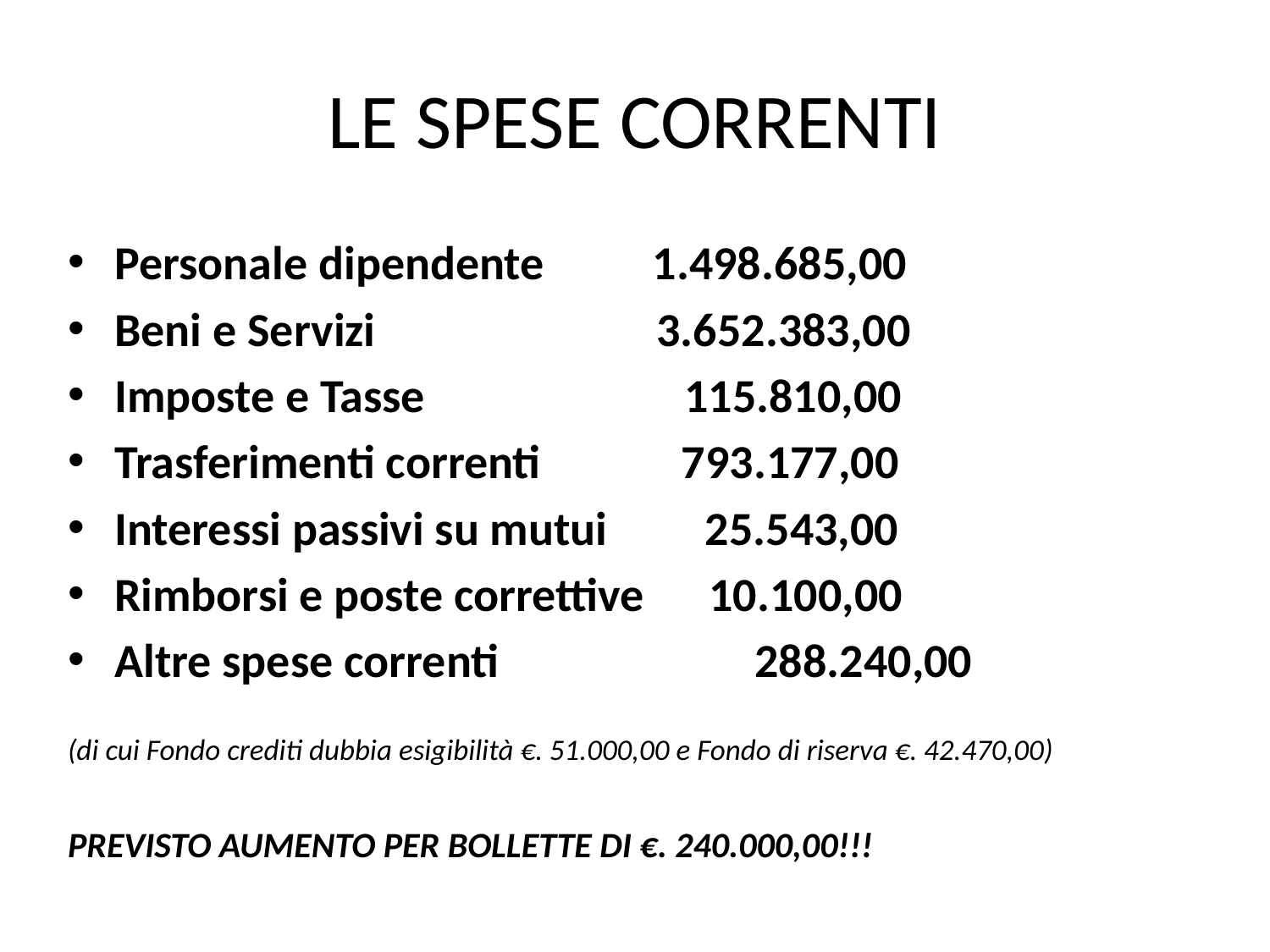

# LE SPESE CORRENTI
Personale dipendente          1.498.685,00
Beni e Servizi                          3.652.383,00
Imposte e Tasse                        115.810,00
Trasferimenti correnti             793.177,00
Interessi passivi su mutui         25.543,00
Rimborsi e poste correttive      10.100,00
Altre spese correnti                  	288.240,00

(di cui Fondo crediti dubbia esigibilità €. 51.000,00 e Fondo di riserva €. 42.470,00)

PREVISTO AUMENTO PER BOLLETTE DI €. 240.000,00!!!